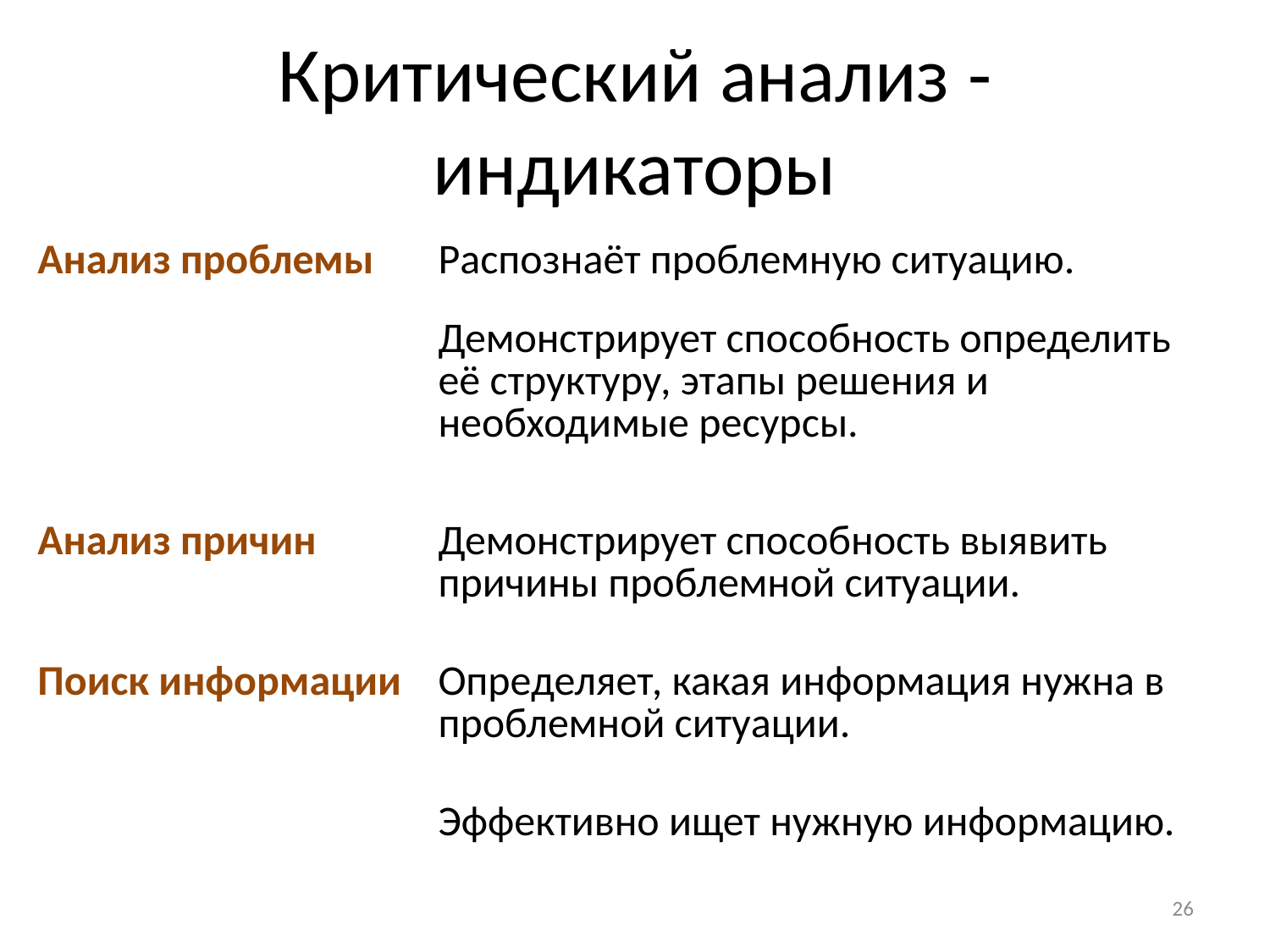

# Критический анализ - индикаторы
| Анализ проблемы | Распознаёт проблемную ситуацию. |
| --- | --- |
|  | Демонстрирует способность определить её структуру, этапы решения и необходимые ресурсы. |
| Анализ причин | Демонстрирует способность выявить причины проблемной ситуации. |
| Поиск информации | Определяет, какая информация нужна в проблемной ситуации. |
|  | Эффективно ищет нужную информацию. |
26